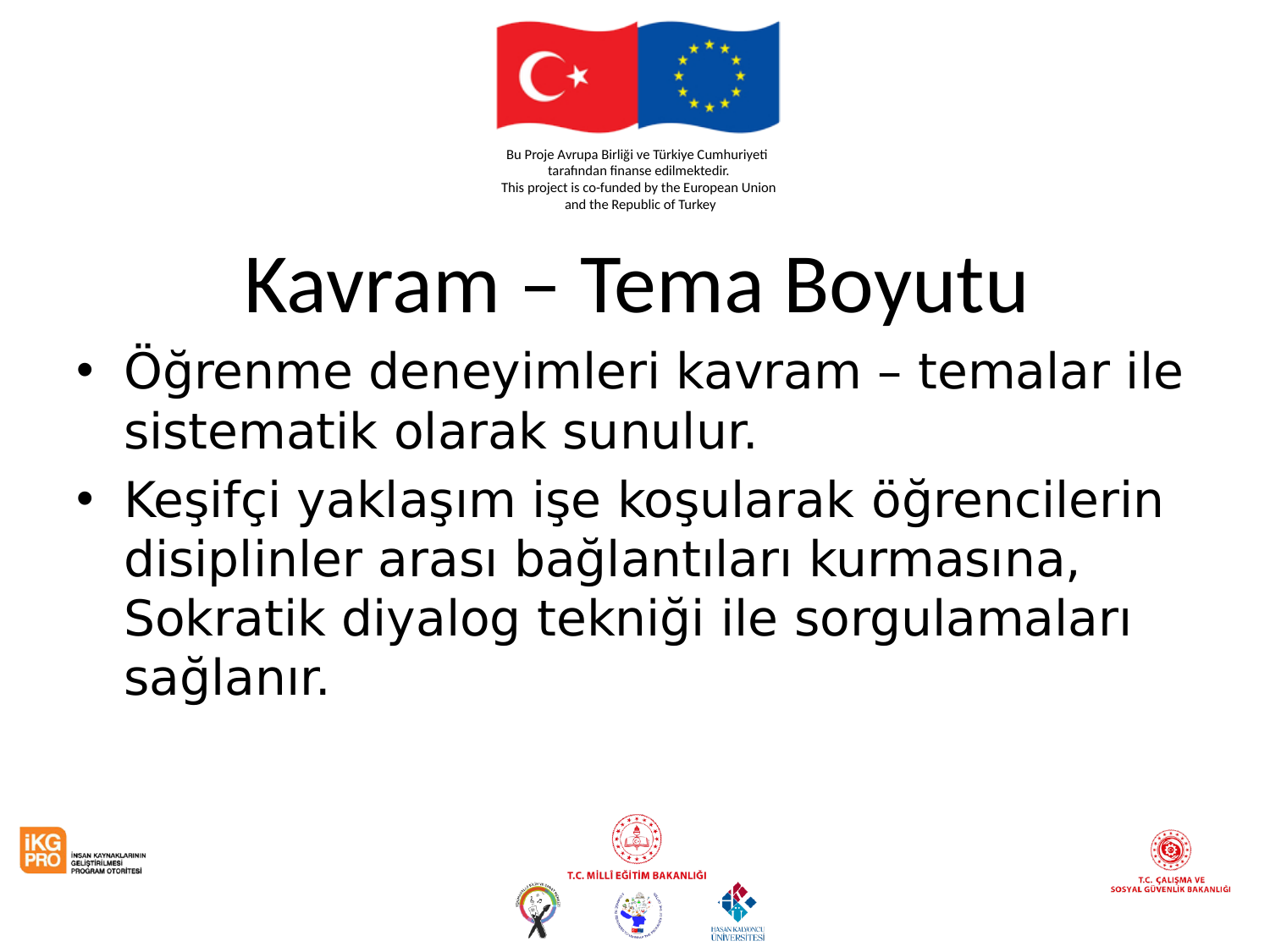

#
               Kavram – Tema Boyutu
Öğrenme deneyimleri kavram – temalar ile sistematik olarak sunulur.
Keşifçi yaklaşım işe koşularak öğrencilerin disiplinler arası bağlantıları kurmasına, Sokratik diyalog tekniği ile sorgulamaları sağlanır.